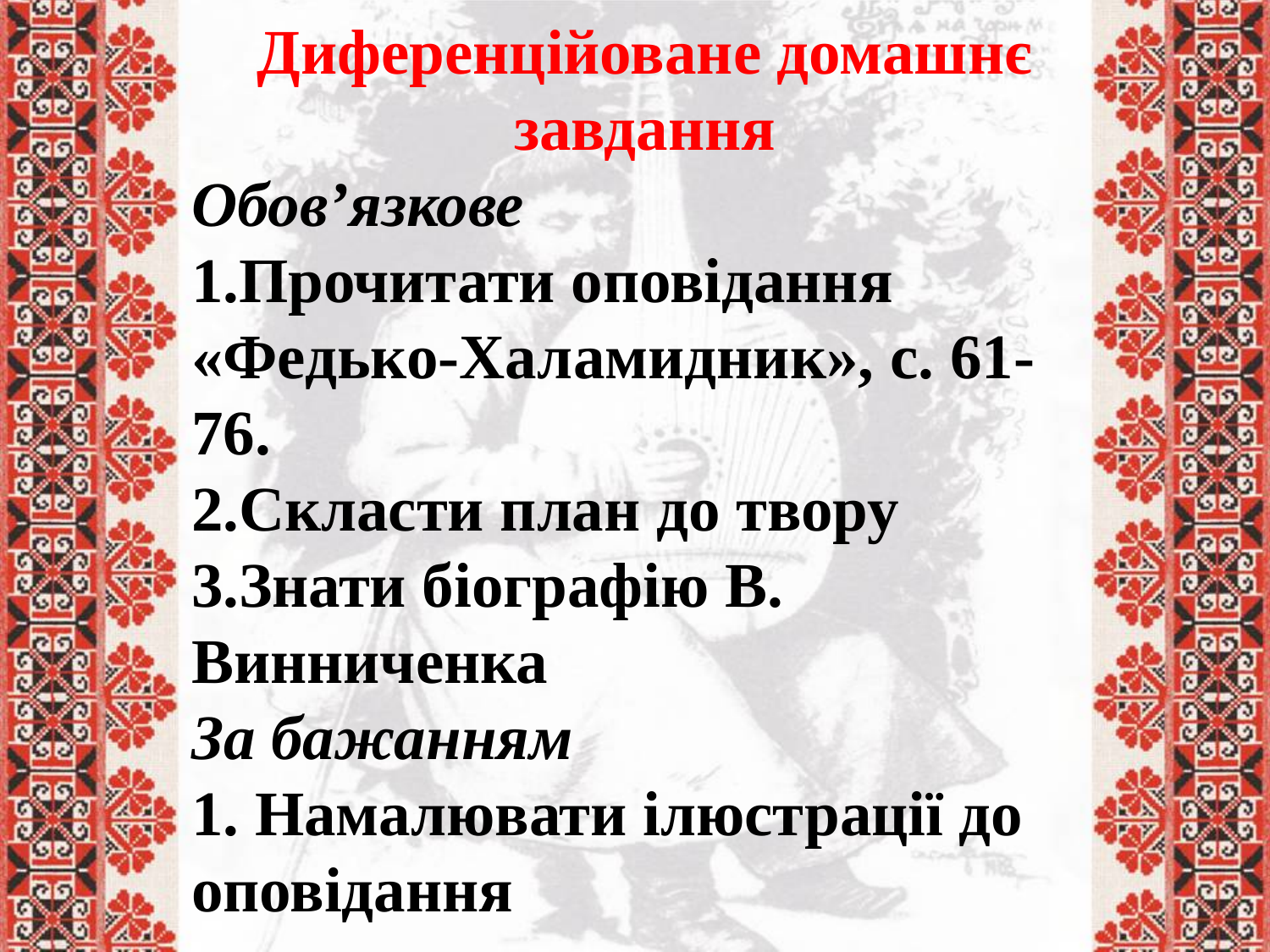

Диференційоване домашнє завдання
Обов’язкове
Прочитати оповідання «Федько-Халамидник», с. 61-76.
Скласти план до твору
Знати біографію В. Винниченка
За бажанням
1. Намалювати ілюстрації до оповідання